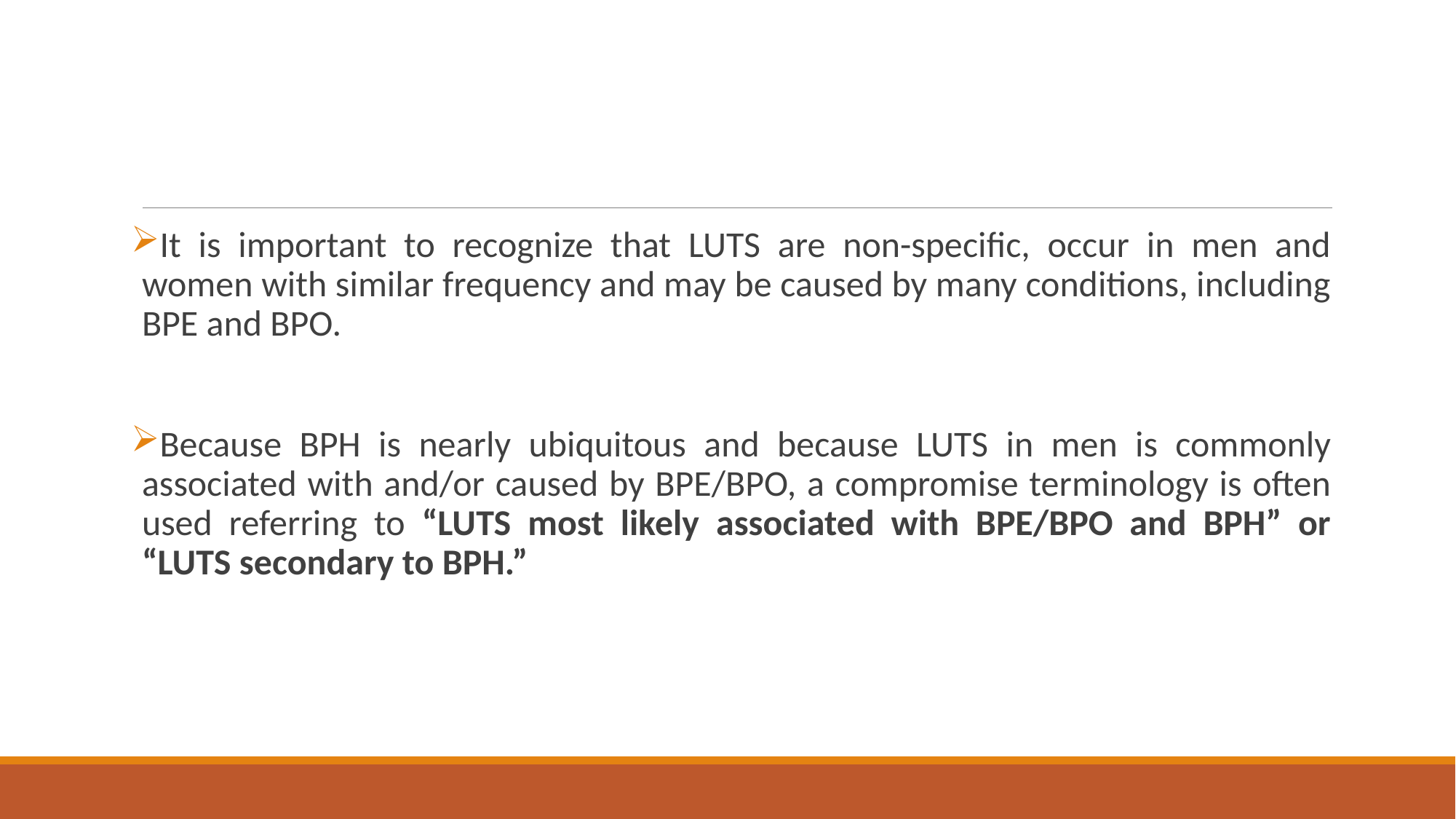

It is important to recognize that LUTS are non-specific, occur in men and women with similar frequency and may be caused by many conditions, including BPE and BPO.

Because BPH is nearly ubiquitous and because LUTS in men is commonly associated with and/or caused by BPE/BPO, a compromise terminology is often used referring to “LUTS most likely associated with BPE/BPO and BPH” or “LUTS secondary to BPH.”